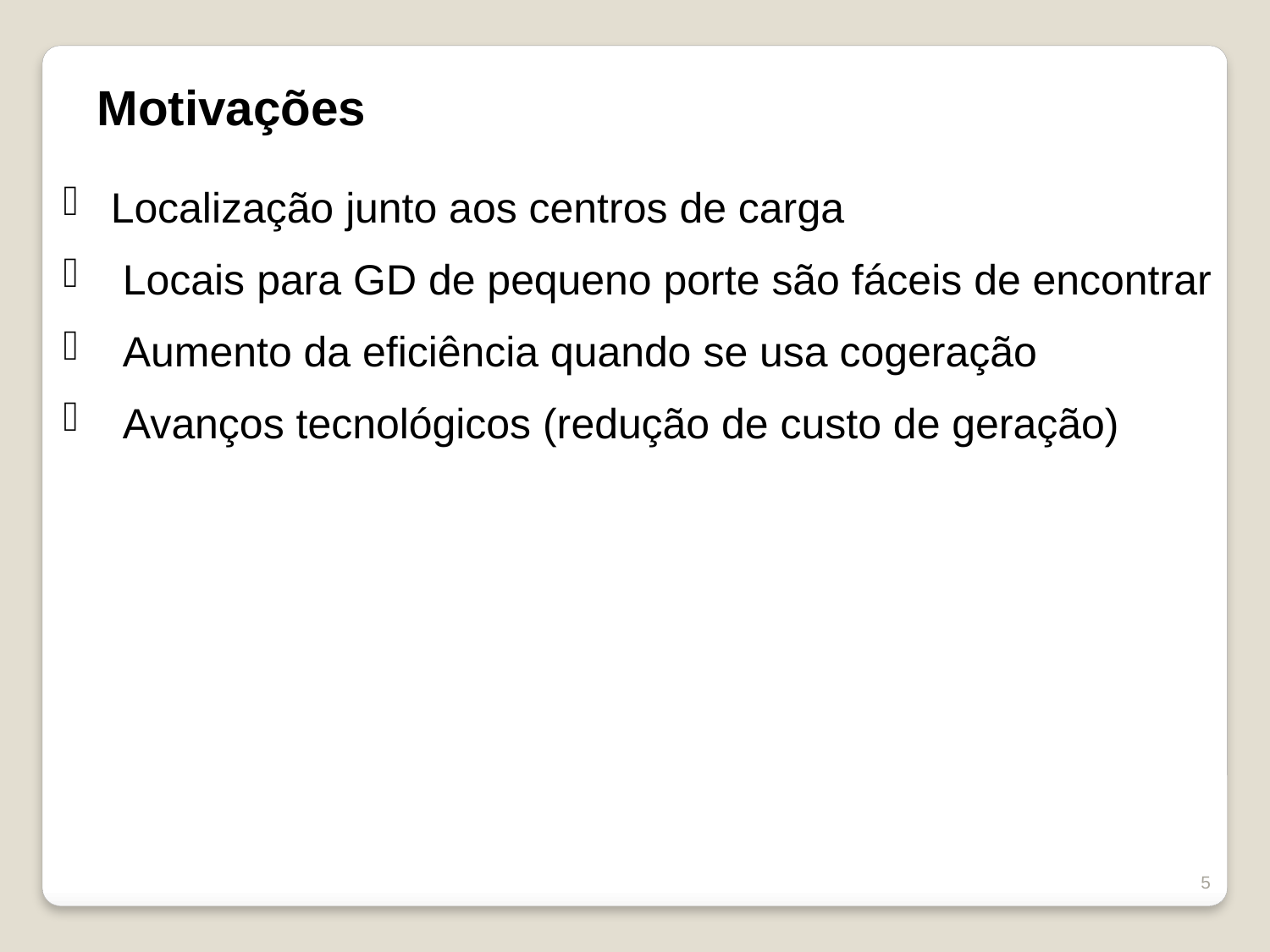

Motivações
Localização junto aos centros de carga
 Locais para GD de pequeno porte são fáceis de encontrar
 Aumento da eficiência quando se usa cogeração
 Avanços tecnológicos (redução de custo de geração)

5